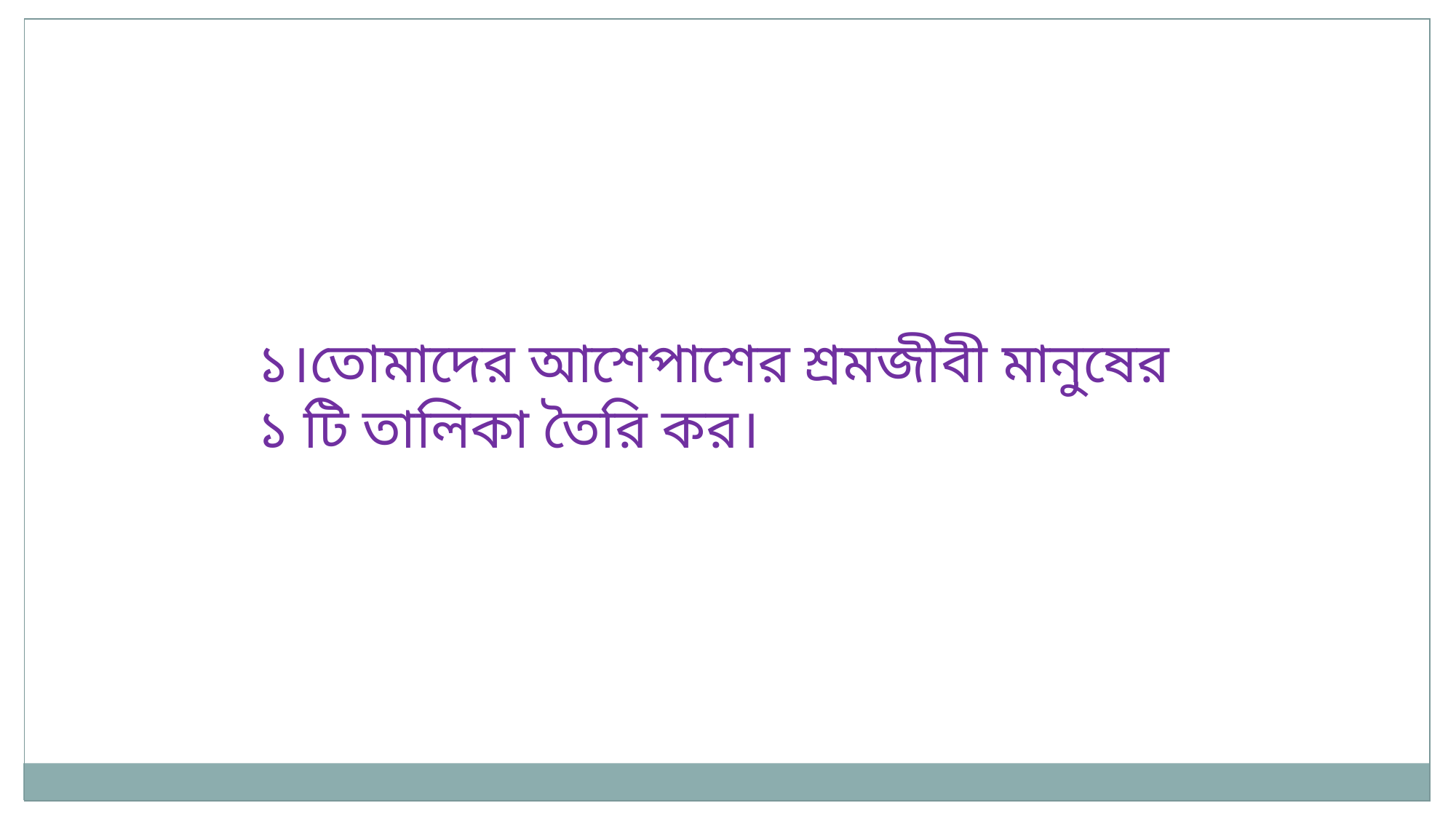

১।তোমাদের আশেপাশের শ্রমজীবী মানুষের ১ টি তালিকা তৈরি কর।